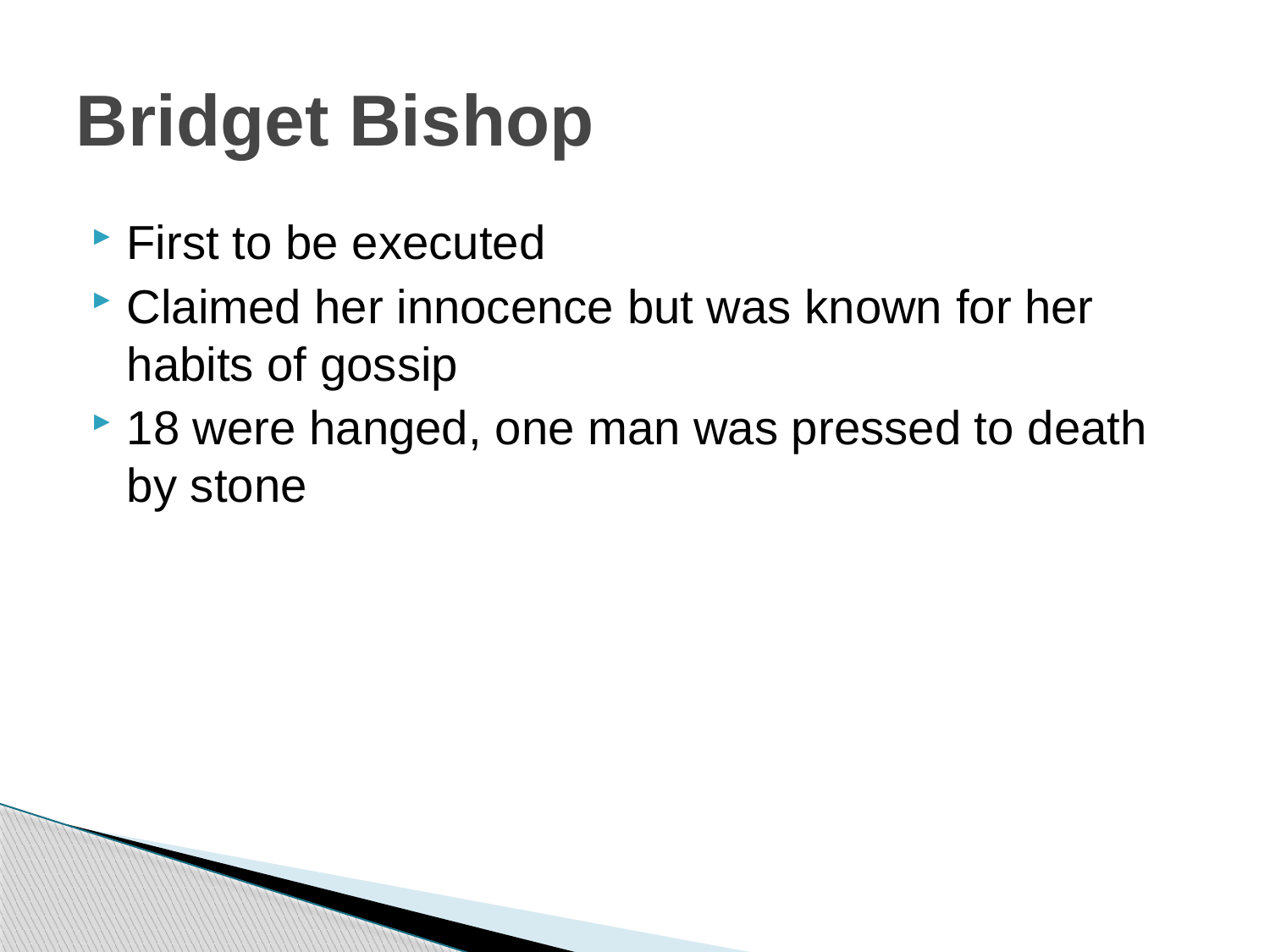

# Bridget Bishop
First to be executed
Claimed her innocence but was known for her habits of gossip
18 were hanged, one man was pressed to death by stone